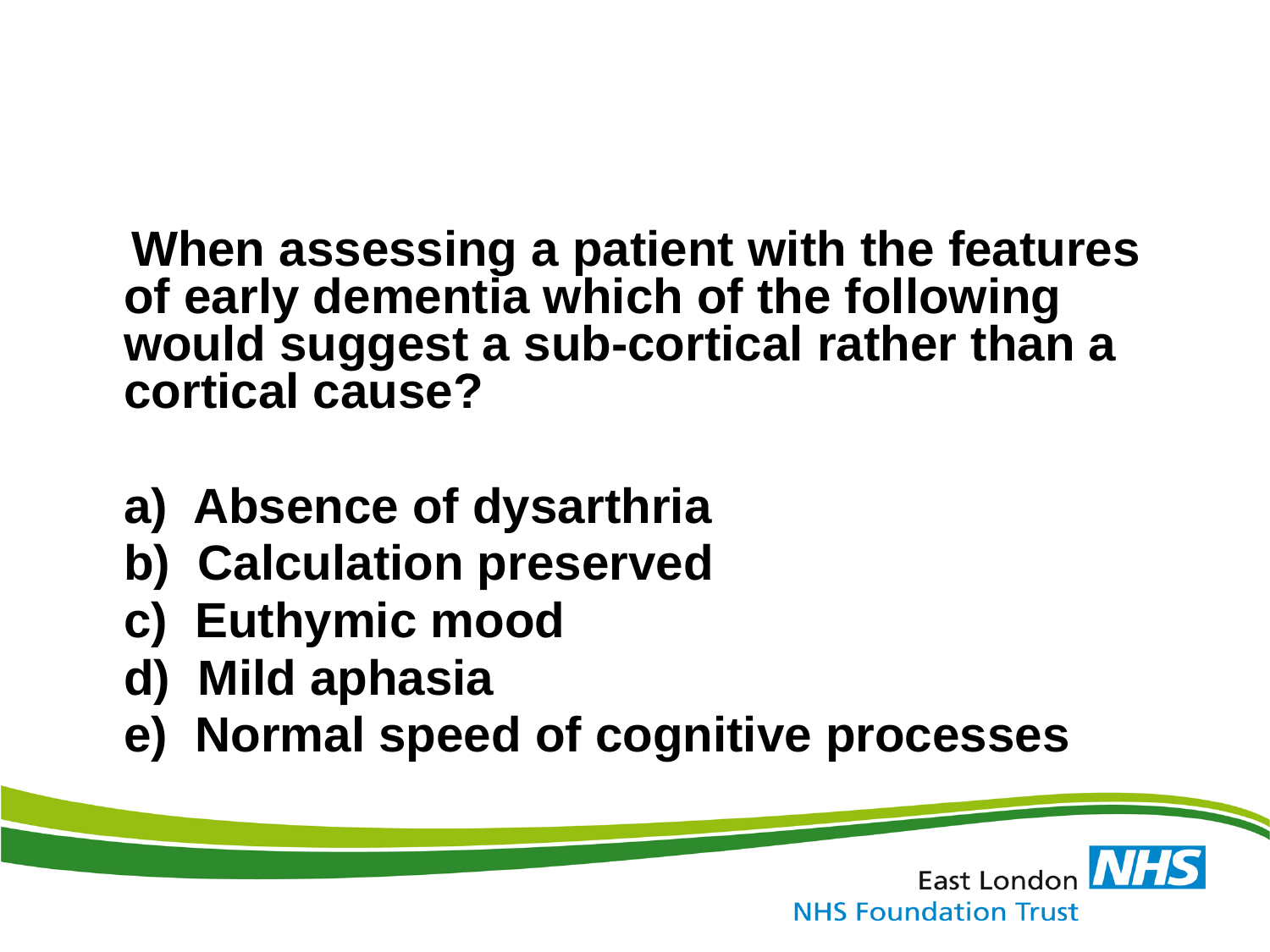

#
    When assessing a patient with the features of early dementia which of the following would suggest a sub-cortical rather than a cortical cause?

	a)  Absence of dysarthria
	b)  Calculation preserved
	c)  Euthymic mood
	d)  Mild aphasia
	e)  Normal speed of cognitive processes